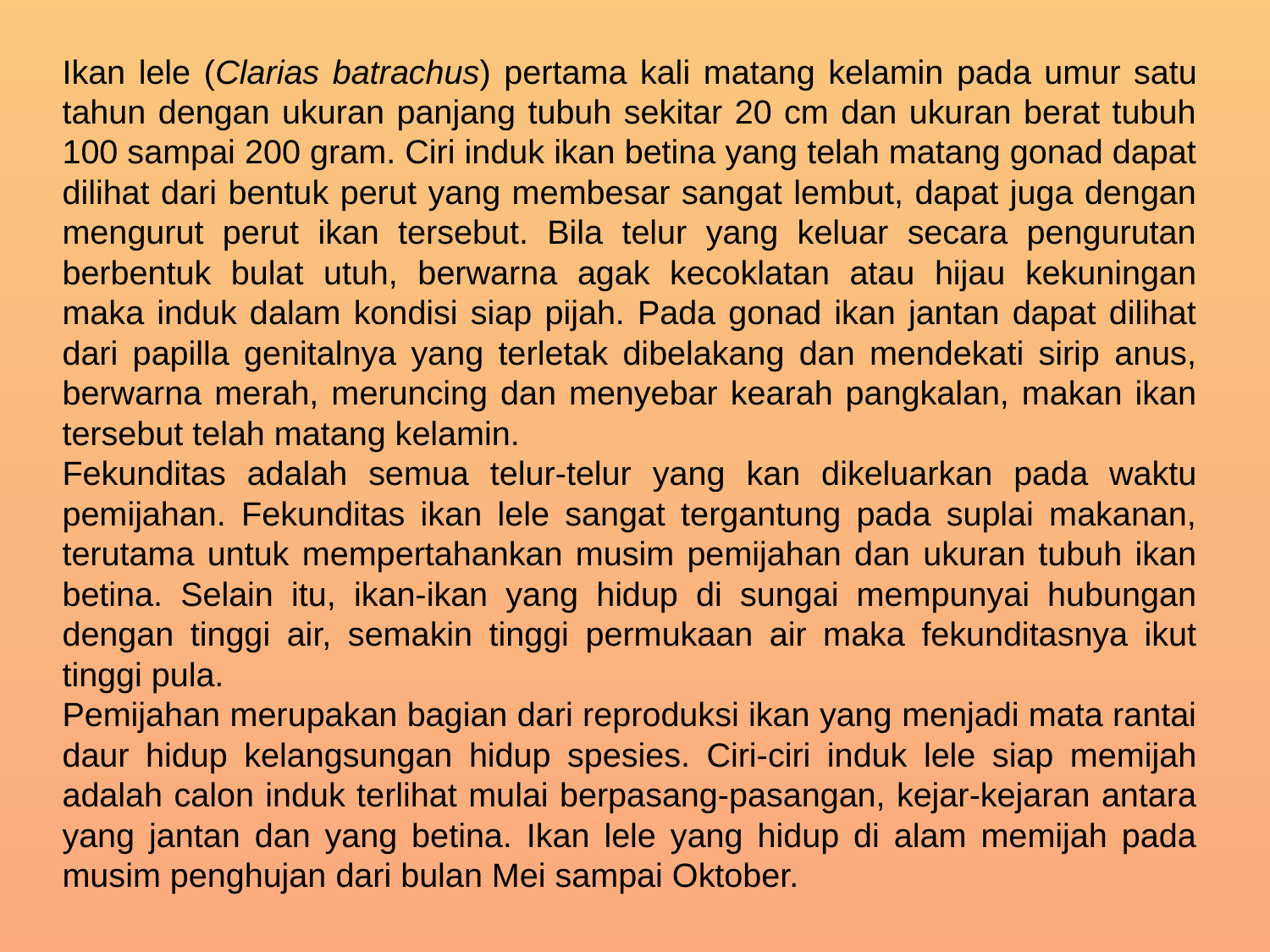

Ikan lele (Clarias batrachus) pertama kali matang kelamin pada umur satu tahun dengan ukuran panjang tubuh sekitar 20 cm dan ukuran berat tubuh 100 sampai 200 gram. Ciri induk ikan betina yang telah matang gonad dapat dilihat dari bentuk perut yang membesar sangat lembut, dapat juga dengan mengurut perut ikan tersebut. Bila telur yang keluar secara pengurutan berbentuk bulat utuh, berwarna agak kecoklatan atau hijau kekuningan maka induk dalam kondisi siap pijah. Pada gonad ikan jantan dapat dilihat dari papilla genitalnya yang terletak dibelakang dan mendekati sirip anus, berwarna merah, meruncing dan menyebar kearah pangkalan, makan ikan tersebut telah matang kelamin.
Fekunditas adalah semua telur-telur yang kan dikeluarkan pada waktu pemijahan. Fekunditas ikan lele sangat tergantung pada suplai makanan, terutama untuk mempertahankan musim pemijahan dan ukuran tubuh ikan betina. Selain itu, ikan-ikan yang hidup di sungai mempunyai hubungan dengan tinggi air, semakin tinggi permukaan air maka fekunditasnya ikut tinggi pula.
Pemijahan merupakan bagian dari reproduksi ikan yang menjadi mata rantai daur hidup kelangsungan hidup spesies. Ciri-ciri induk lele siap memijah adalah calon induk terlihat mulai berpasang-pasangan, kejar-kejaran antara yang jantan dan yang betina. Ikan lele yang hidup di alam memijah pada musim penghujan dari bulan Mei sampai Oktober.